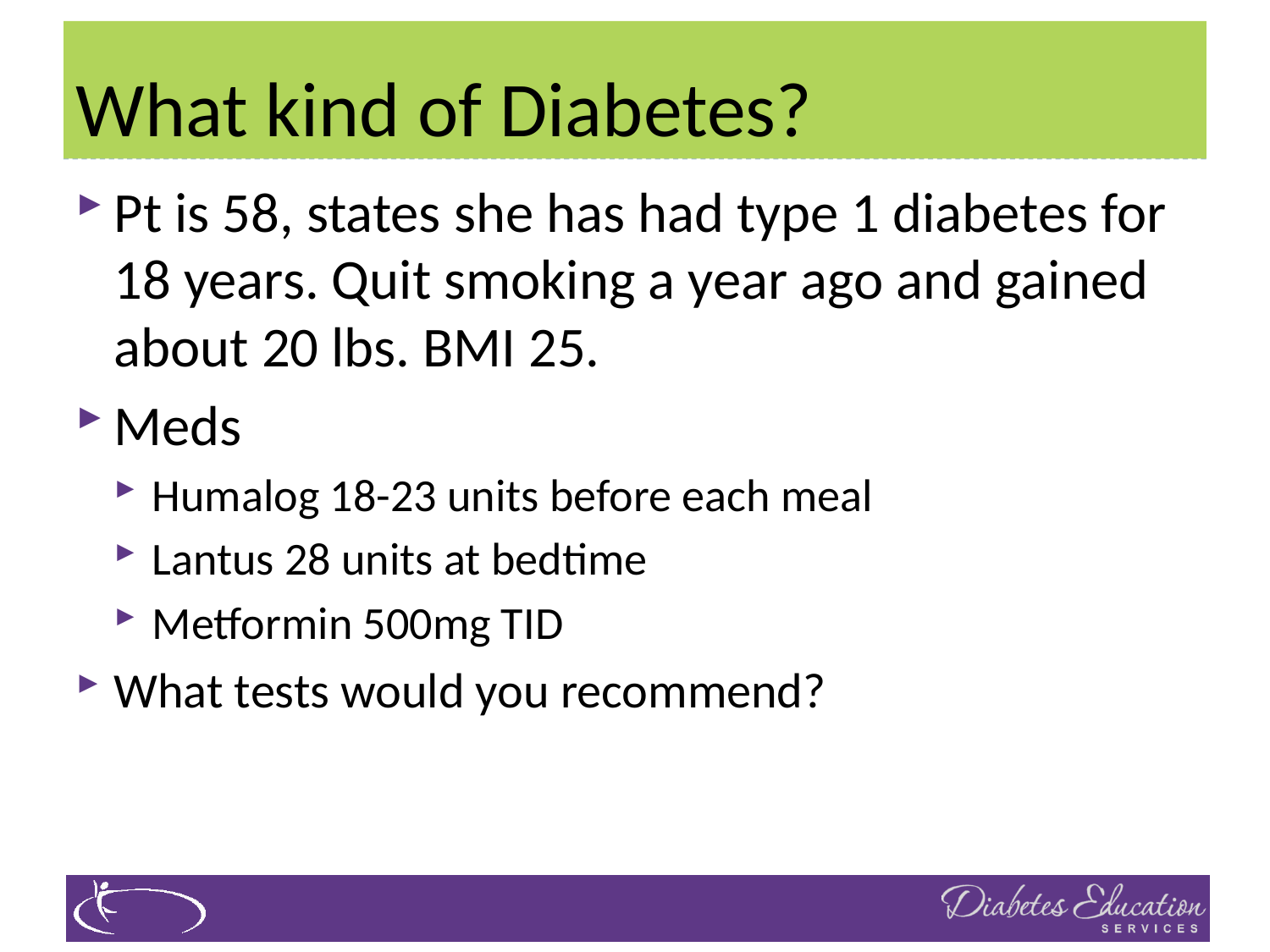

# What kind of Diabetes?
Pt is 58, states she has had type 1 diabetes for 18 years. Quit smoking a year ago and gained about 20 lbs. BMI 25.
Meds
Humalog 18-23 units before each meal
Lantus 28 units at bedtime
Metformin 500mg TID
What tests would you recommend?